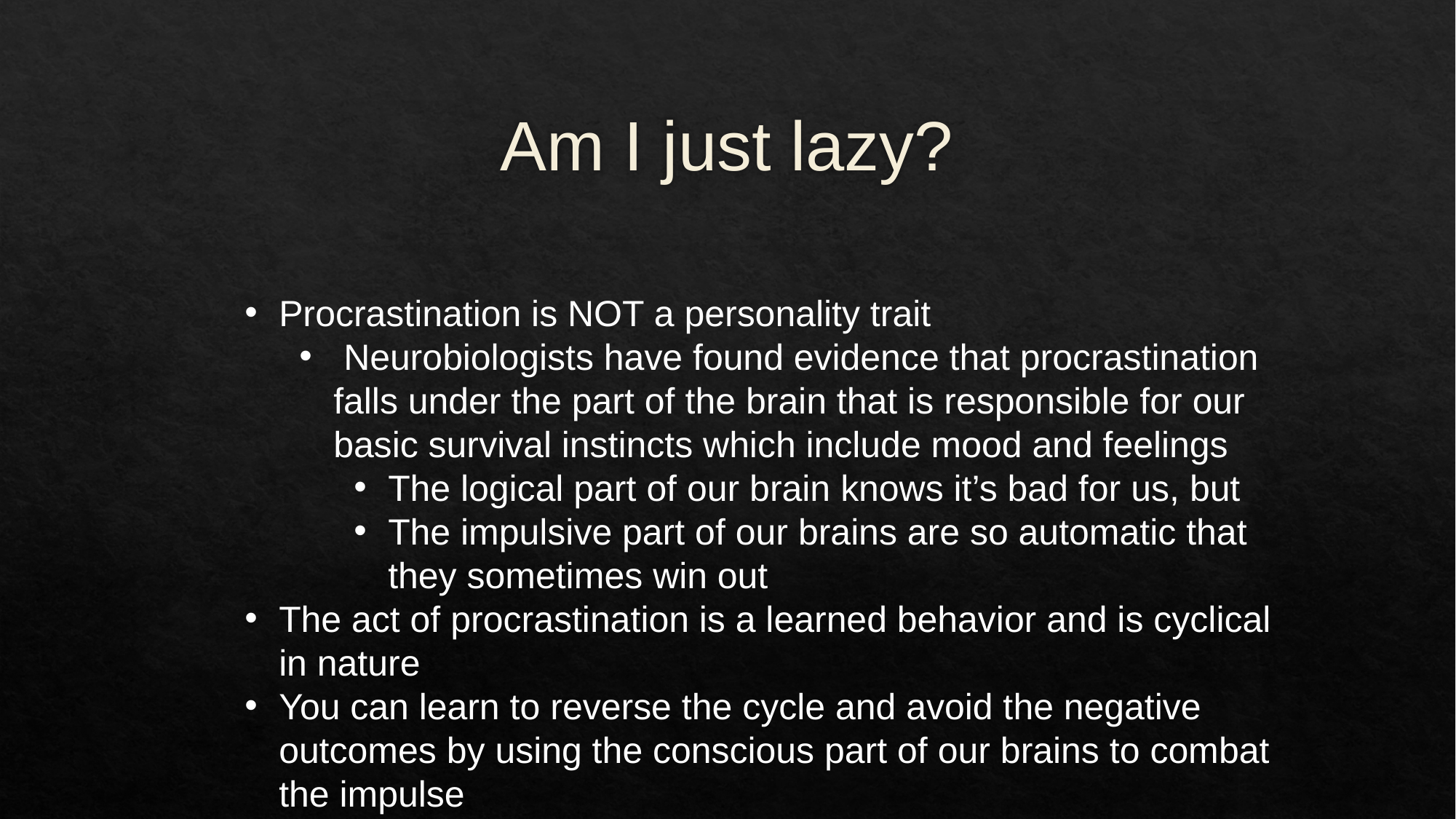

# Am I just lazy?
Procrastination is NOT a personality trait
 Neurobiologists have found evidence that procrastination falls under the part of the brain that is responsible for our basic survival instincts which include mood and feelings
The logical part of our brain knows it’s bad for us, but
The impulsive part of our brains are so automatic that they sometimes win out
The act of procrastination is a learned behavior and is cyclical in nature
You can learn to reverse the cycle and avoid the negative outcomes by using the conscious part of our brains to combat the impulse